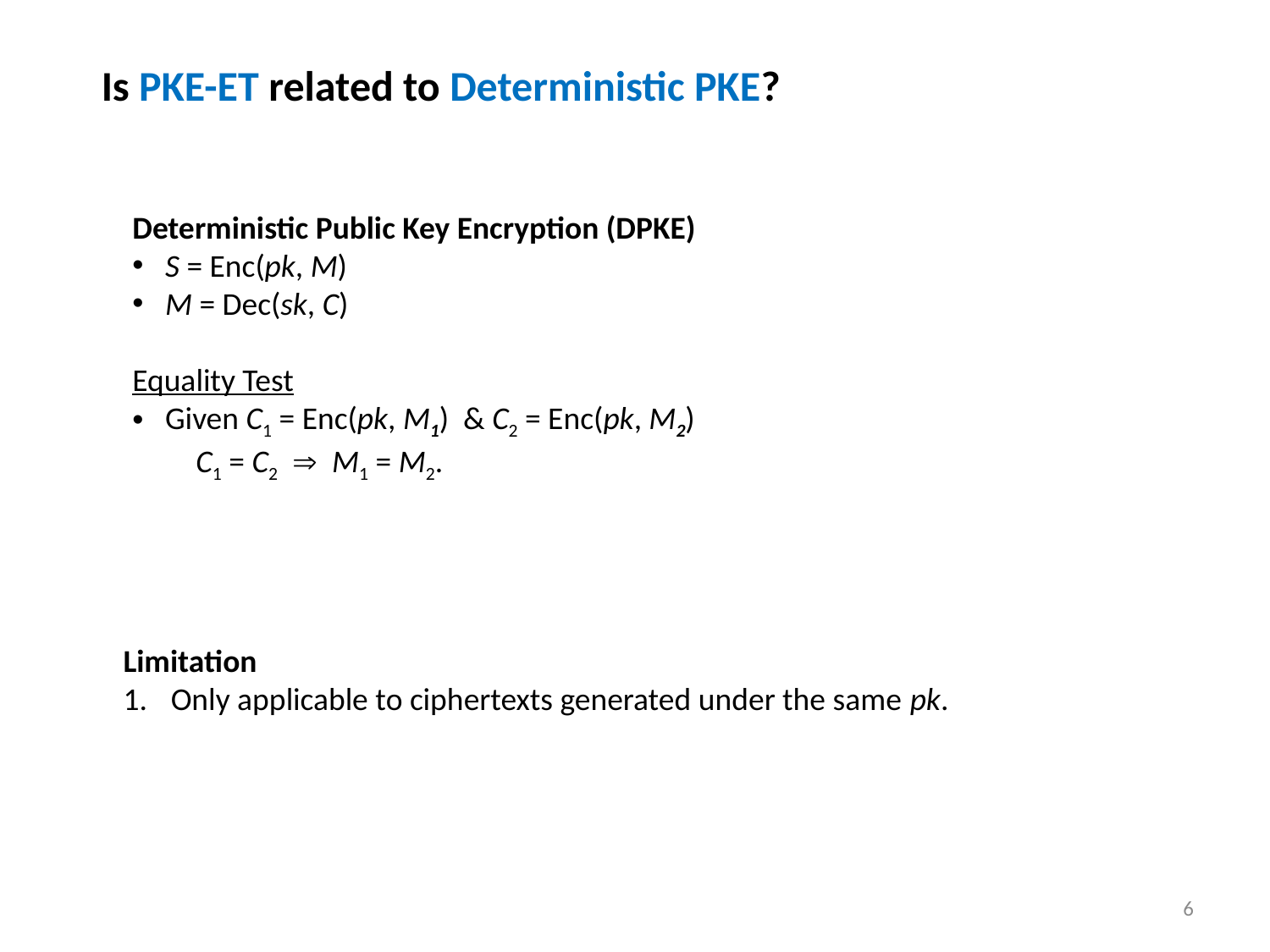

Is PKE-ET related to Deterministic PKE?
Deterministic Public Key Encryption (DPKE)
S = Enc(pk, M)
M = Dec(sk, C)

Equality Test
Given C1 = Enc(pk, M1)  & C2 = Enc(pk, M2)
C1 = C2  ⇒  M1 = M2.
Limitation
Only applicable to ciphertexts generated under the same pk.
6